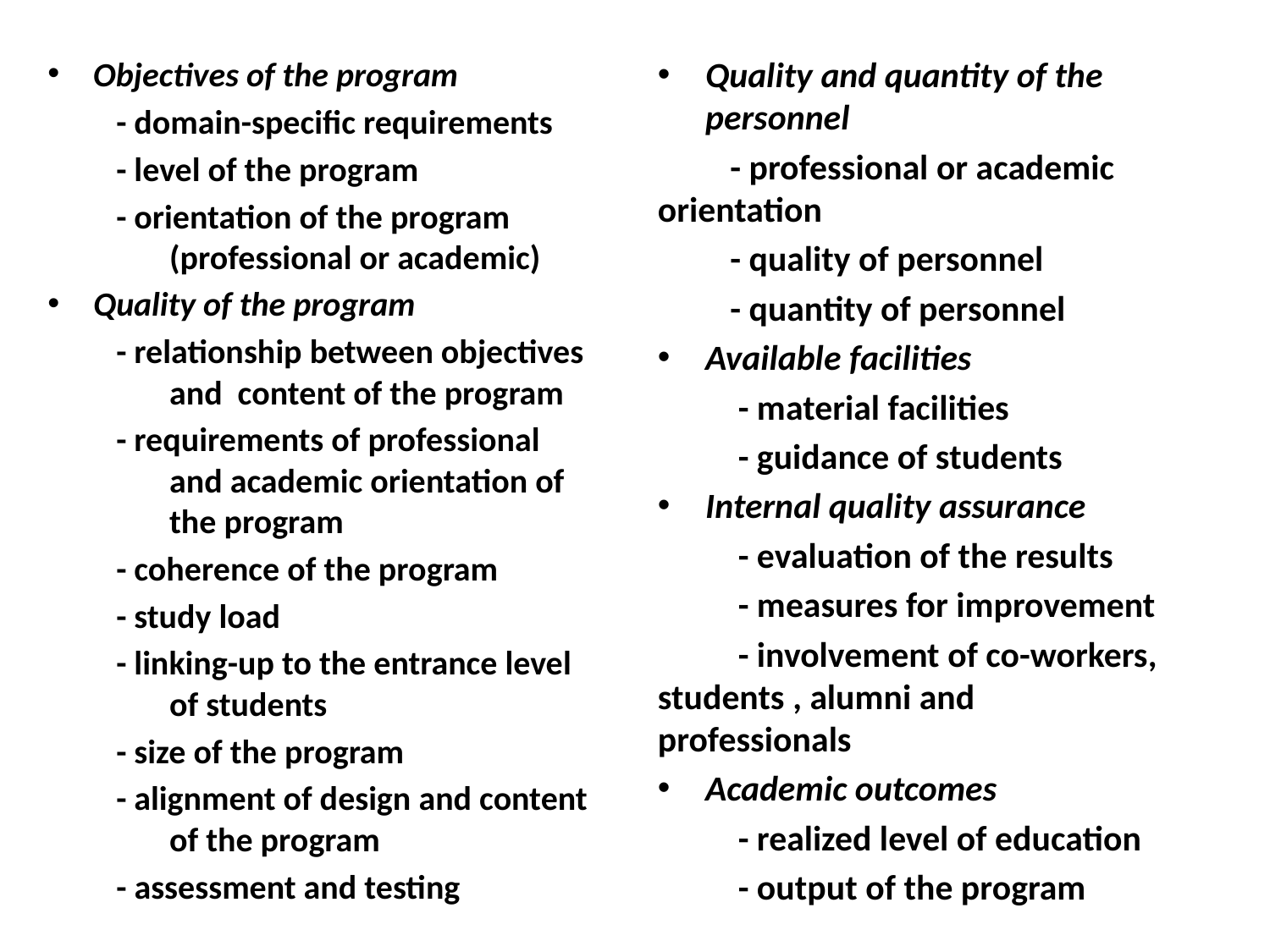

#
Objectives of the program
         - domain-specific requirements
         - level of the program
         - orientation of the program      	(professional or academic)
Quality of the program
         - relationship between objectives    	and  content of the program
         - requirements of professional 	and academic orientation of 	the program
         - coherence of the program
         - study load
         - linking-up to the entrance level 	of students
         - size of the program
         - alignment of design and content 	of the program
         - assessment and testing
Quality and quantity of the personnel
         - professional or academic 	orientation
         - quality of personnel
         - quantity of personnel
Available facilities
          - material facilities
          - guidance of students
Internal quality assurance
          - evaluation of the results
          - measures for improvement
          - involvement of co-workers, 	students , alumni and 	professionals
Academic outcomes
          - realized level of education
          - output of the program